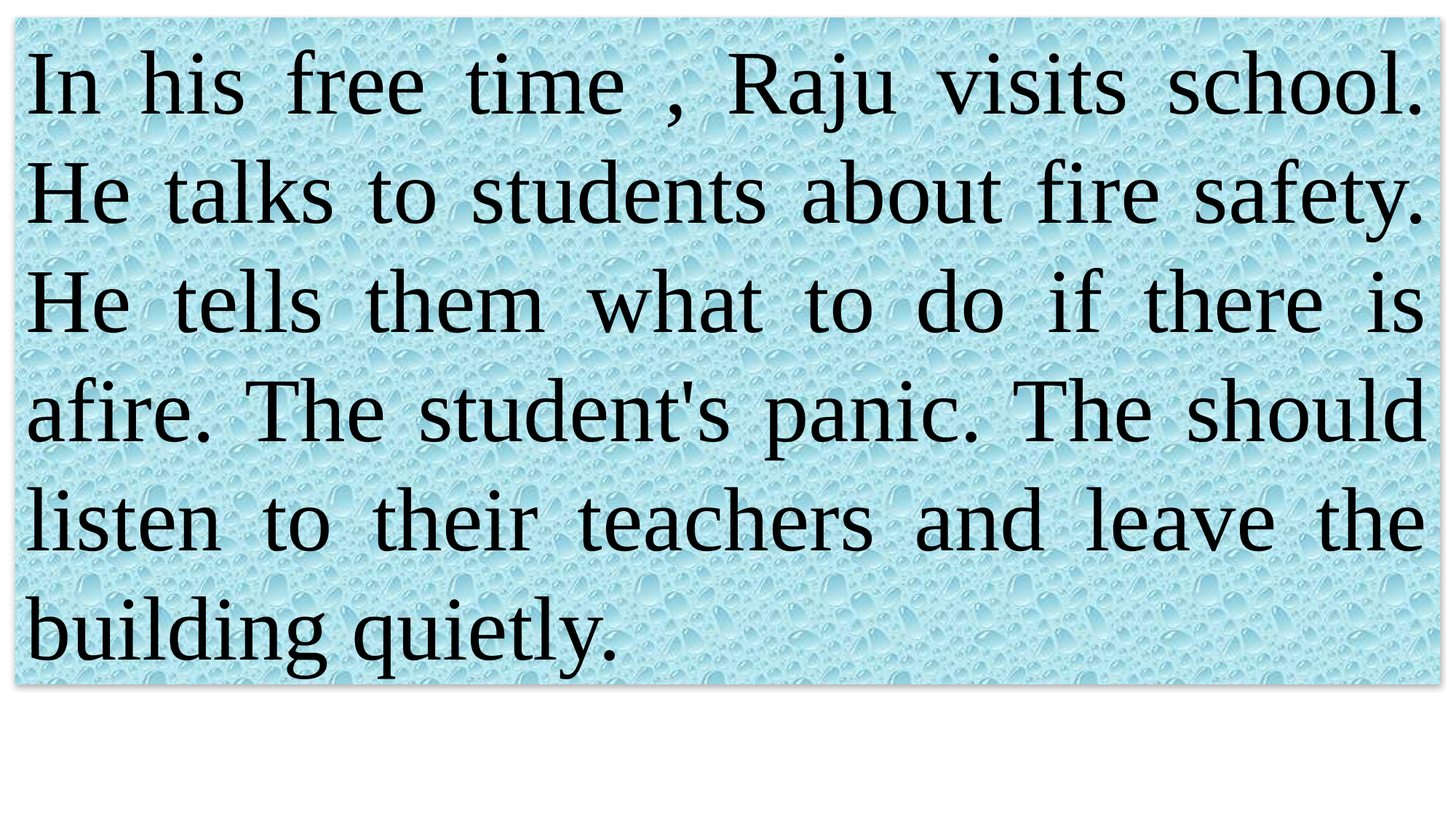

In his free time , Raju visits school. He talks to students about fire safety. He tells them what to do if there is afire. The student's panic. The should listen to their teachers and leave the building quietly.